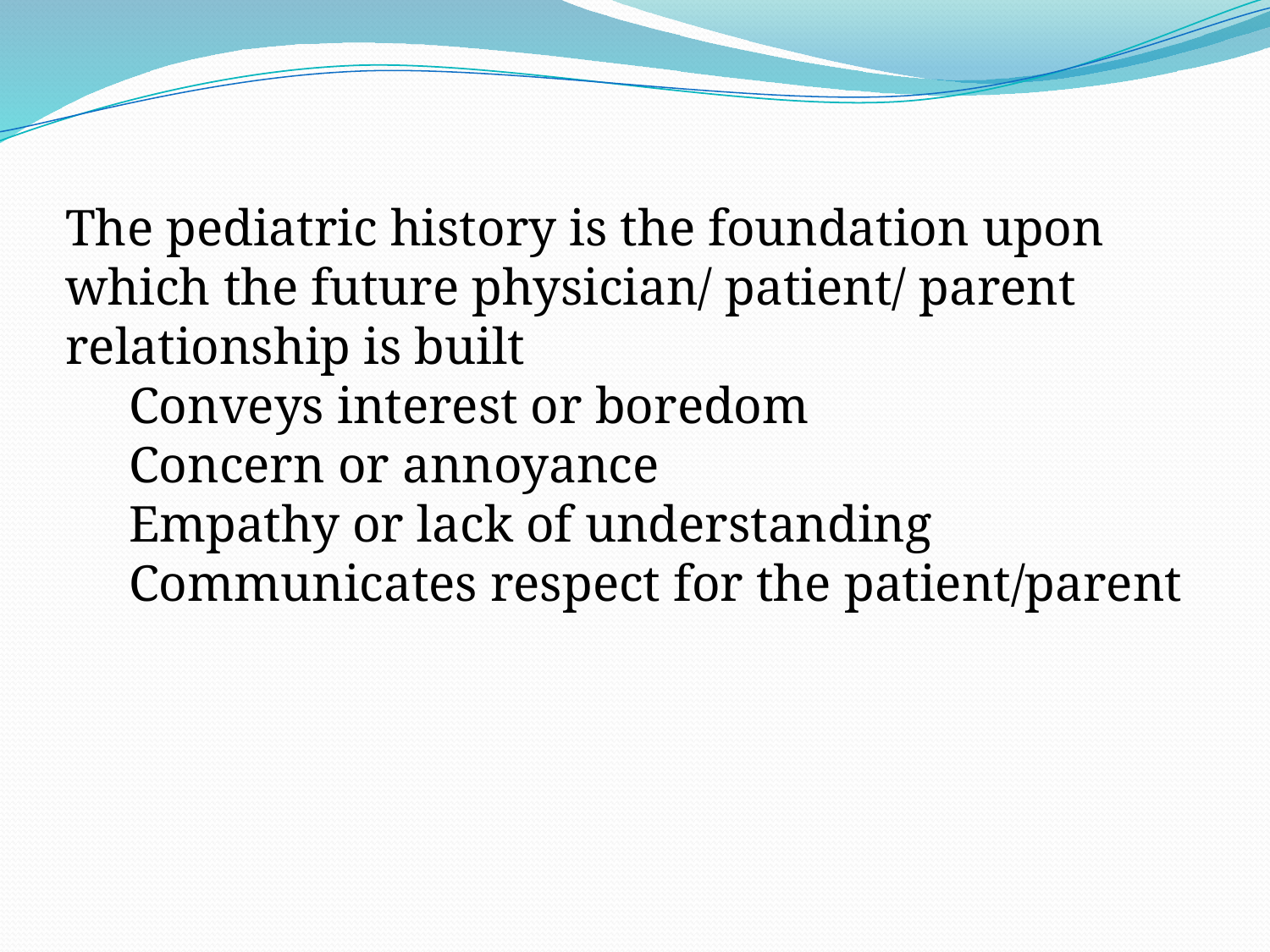

The pediatric history is the foundation upon which the future physician/ patient/ parent relationship is built
Conveys interest or boredom
Concern or annoyance
Empathy or lack of understanding
Communicates respect for the patient/parent